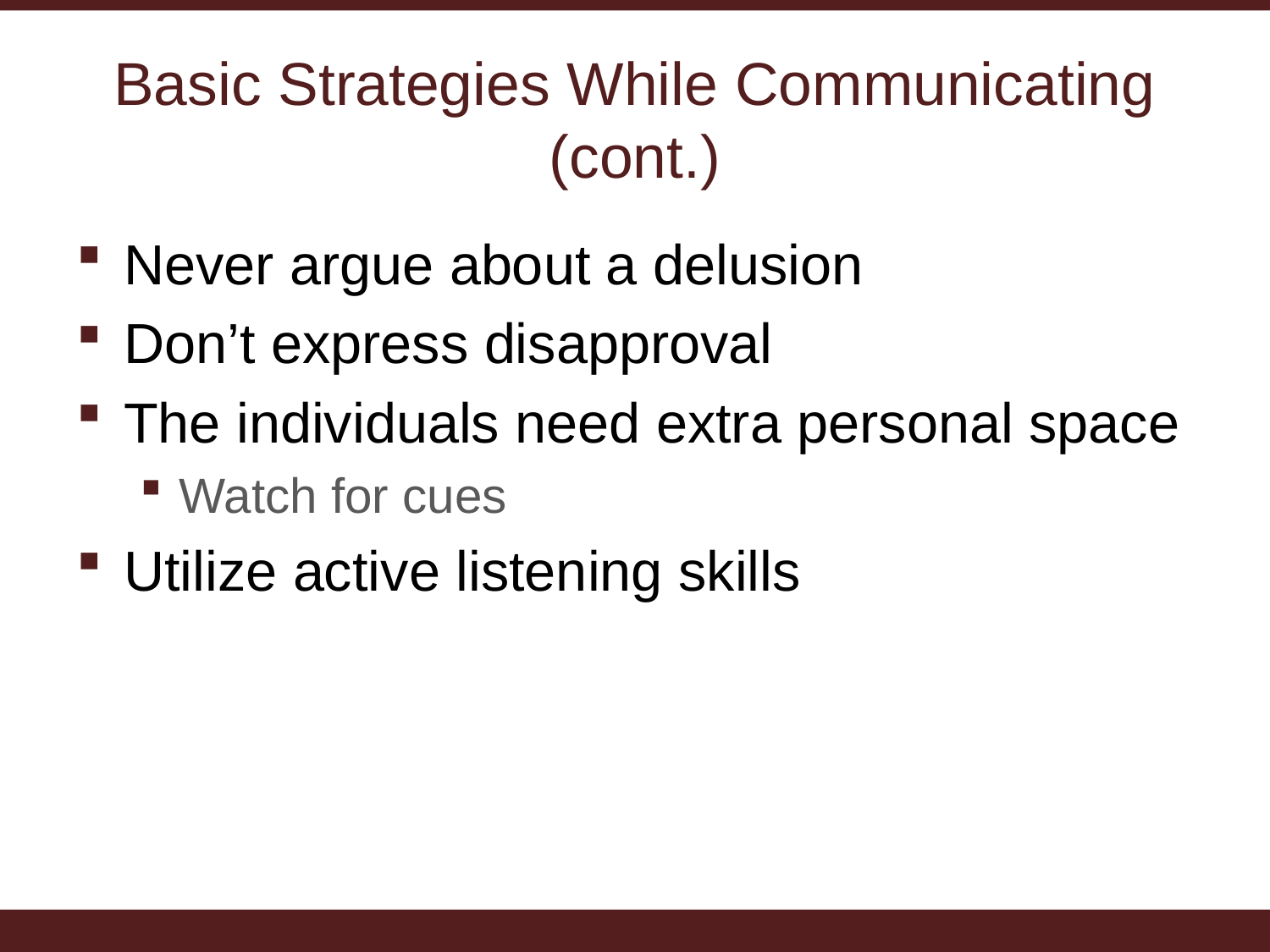

# Basic Strategies While Communicating (cont.)
Never argue about a delusion
Don’t express disapproval
The individuals need extra personal space
Watch for cues
Utilize active listening skills